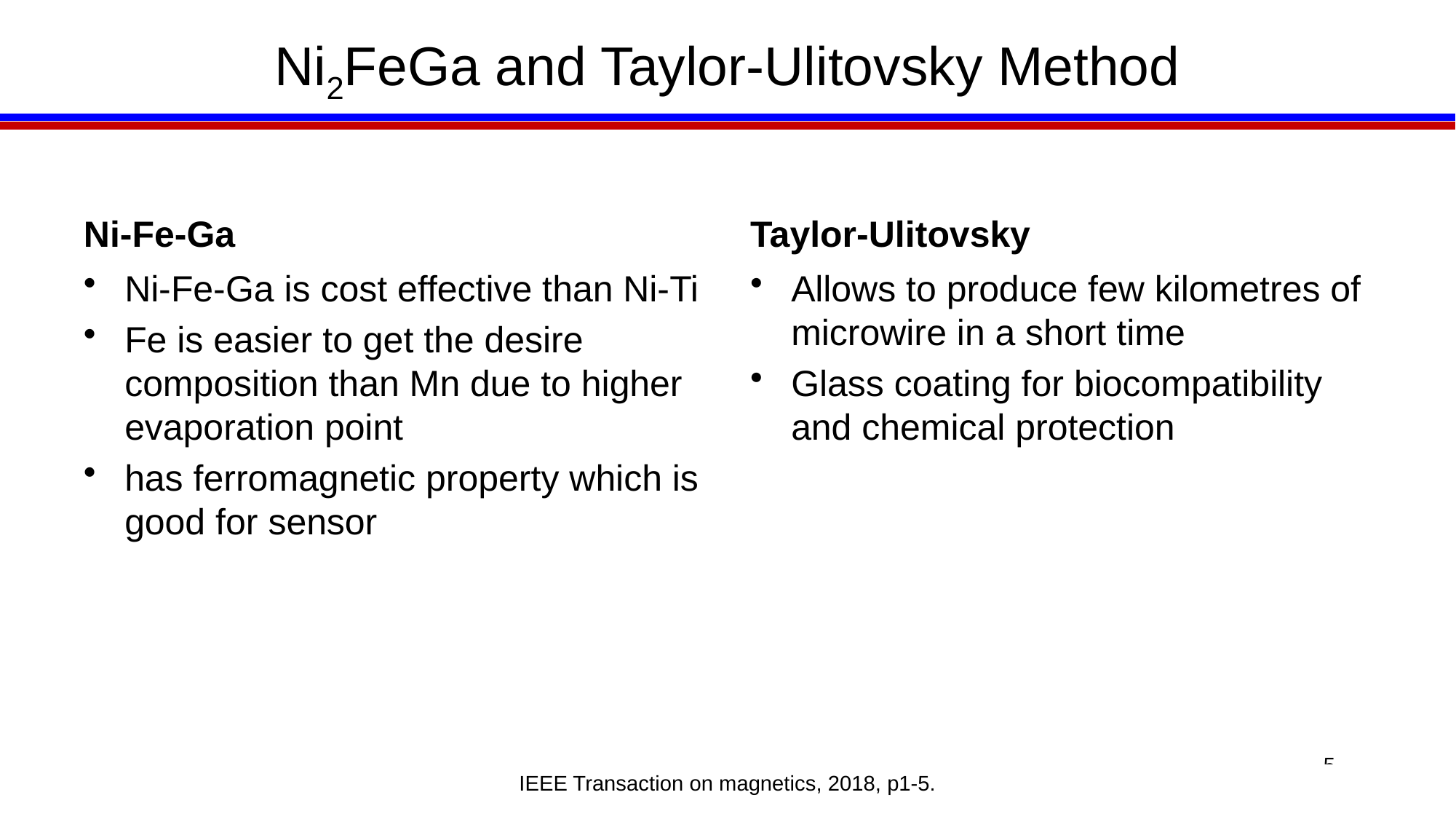

# Ni2FeGa and Taylor-Ulitovsky Method
Ni-Fe-Ga
Taylor-Ulitovsky
Ni-Fe-Ga is cost effective than Ni-Ti
Fe is easier to get the desire composition than Mn due to higher evaporation point
has ferromagnetic property which is good for sensor
Allows to produce few kilometres of microwire in a short time
Glass coating for biocompatibility and chemical protection

5
IEEE Transaction on magnetics, 2018, p1-5.